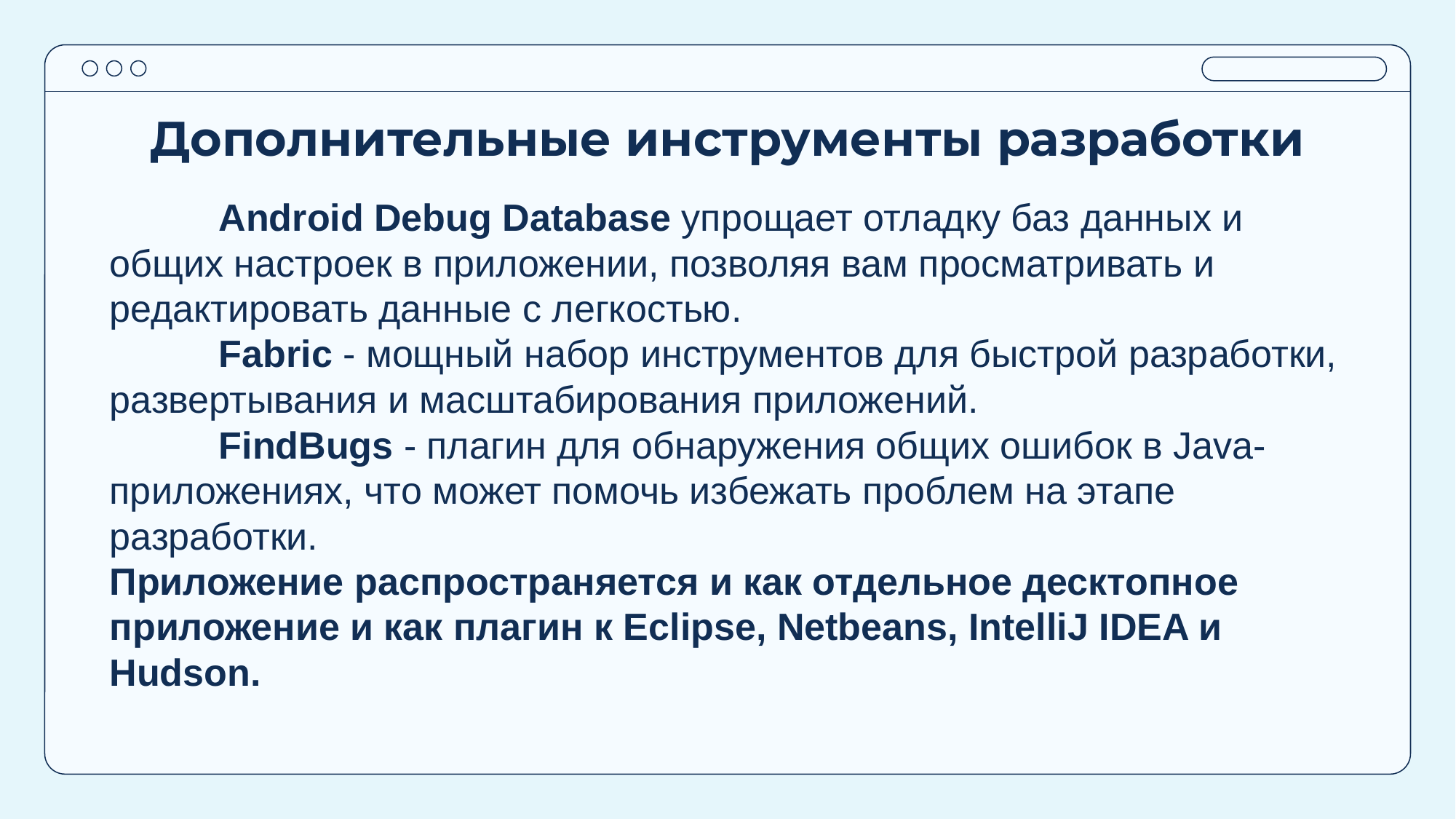

# Дополнительные инструменты разработки
	Android Debug Database упрощает отладку баз данных и общих настроек в приложении, позволяя вам просматривать и редактировать данные с легкостью.
	Fabric - мощный набор инструментов для быстрой разработки, развертывания и масштабирования приложений.
	FindBugs - плагин для обнаружения общих ошибок в Java-приложениях, что может помочь избежать проблем на этапе разработки.
Приложение распространяется и как отдельное десктопное приложение и как плагин к Eclipse, Netbeans, IntelliJ IDEA и Hudson.